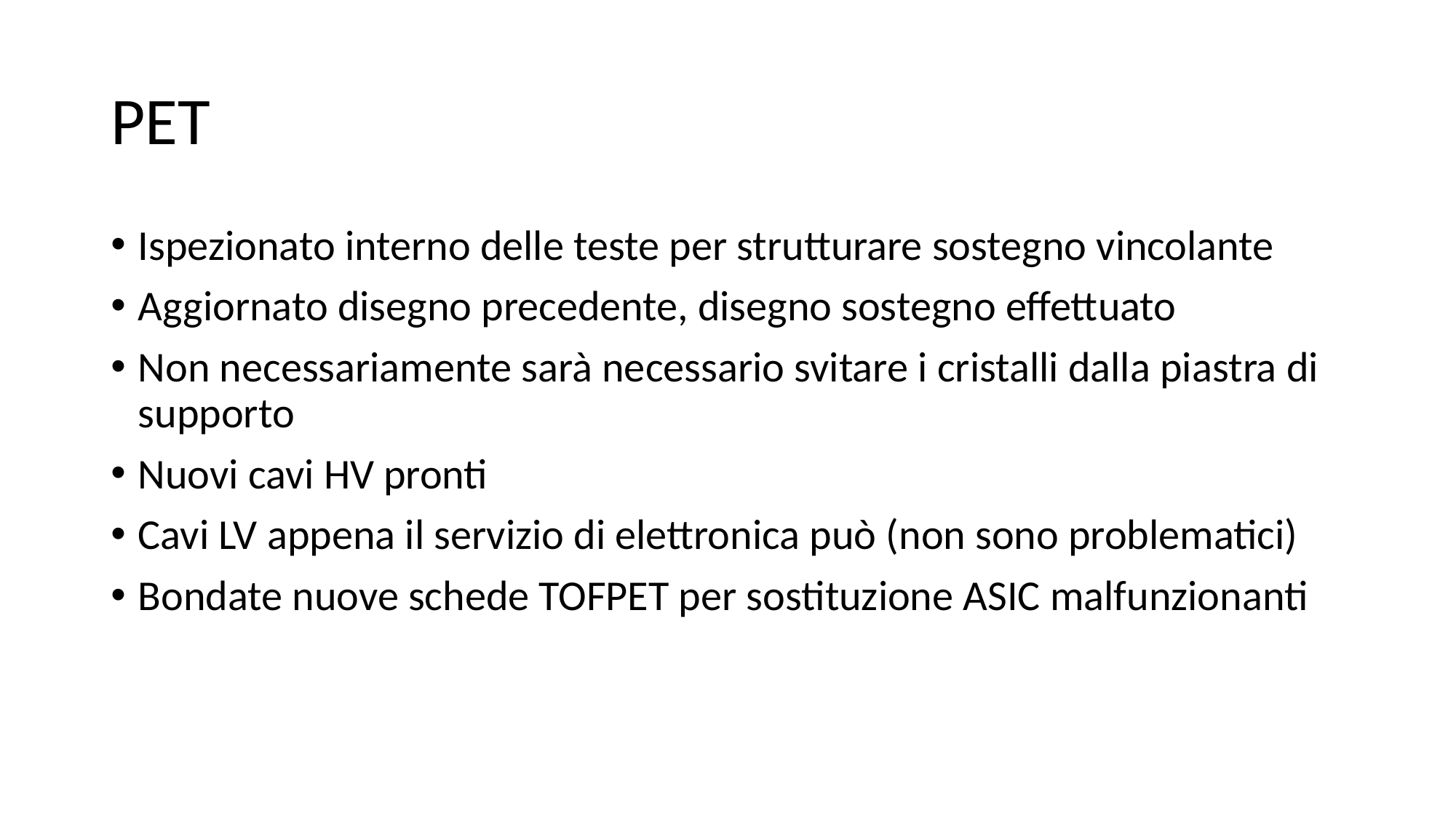

# PET
Ispezionato interno delle teste per strutturare sostegno vincolante
Aggiornato disegno precedente, disegno sostegno effettuato
Non necessariamente sarà necessario svitare i cristalli dalla piastra di supporto
Nuovi cavi HV pronti
Cavi LV appena il servizio di elettronica può (non sono problematici)
Bondate nuove schede TOFPET per sostituzione ASIC malfunzionanti